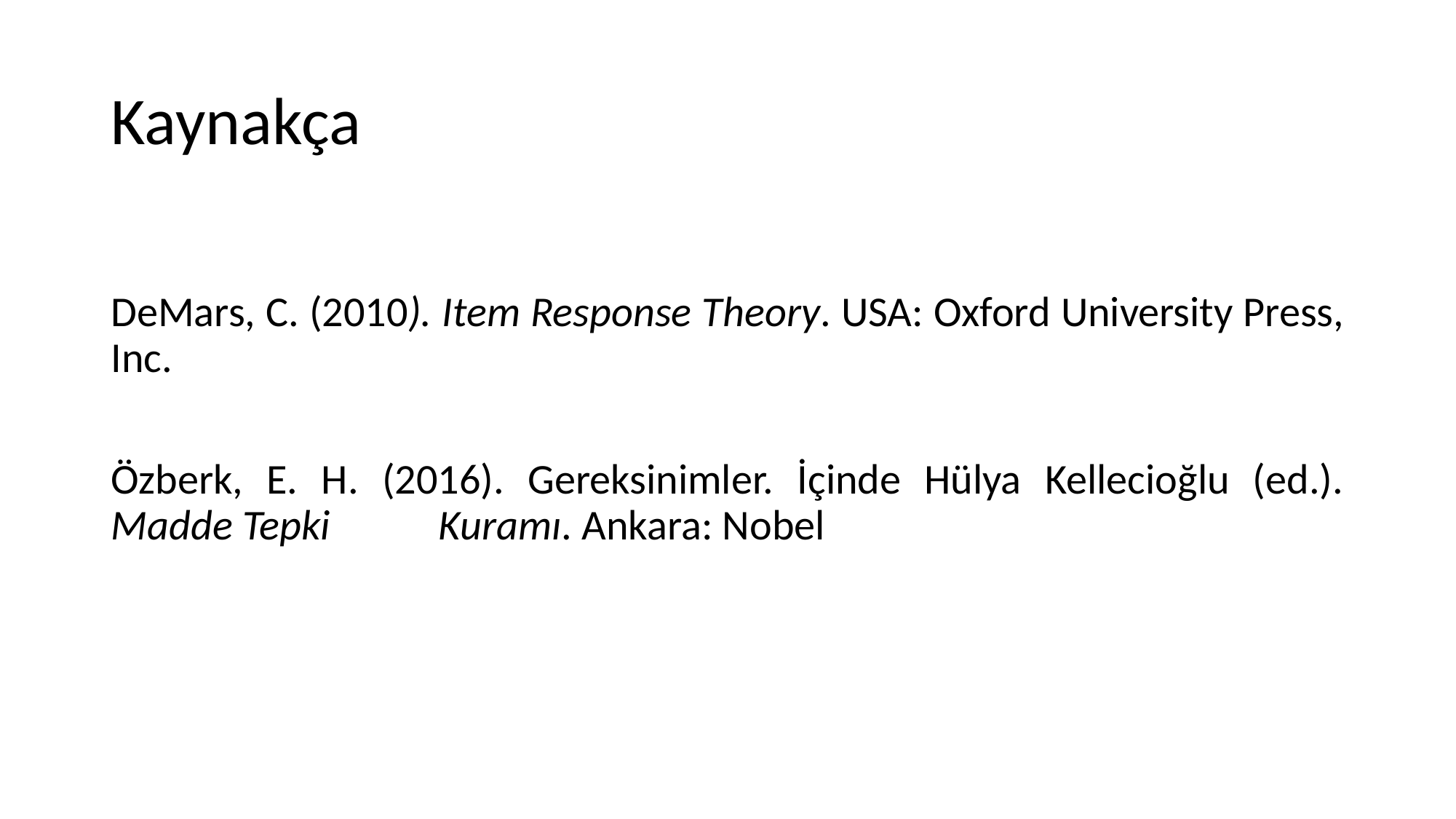

# Kaynakça

DeMars, C. (2010). Item Response Theory. USA: Oxford University Press, Inc.

Özberk, E. H. (2016). Gereksinimler. İçinde Hülya Kellecioğlu (ed.). Madde Tepki 	Kuramı. Ankara: Nobel